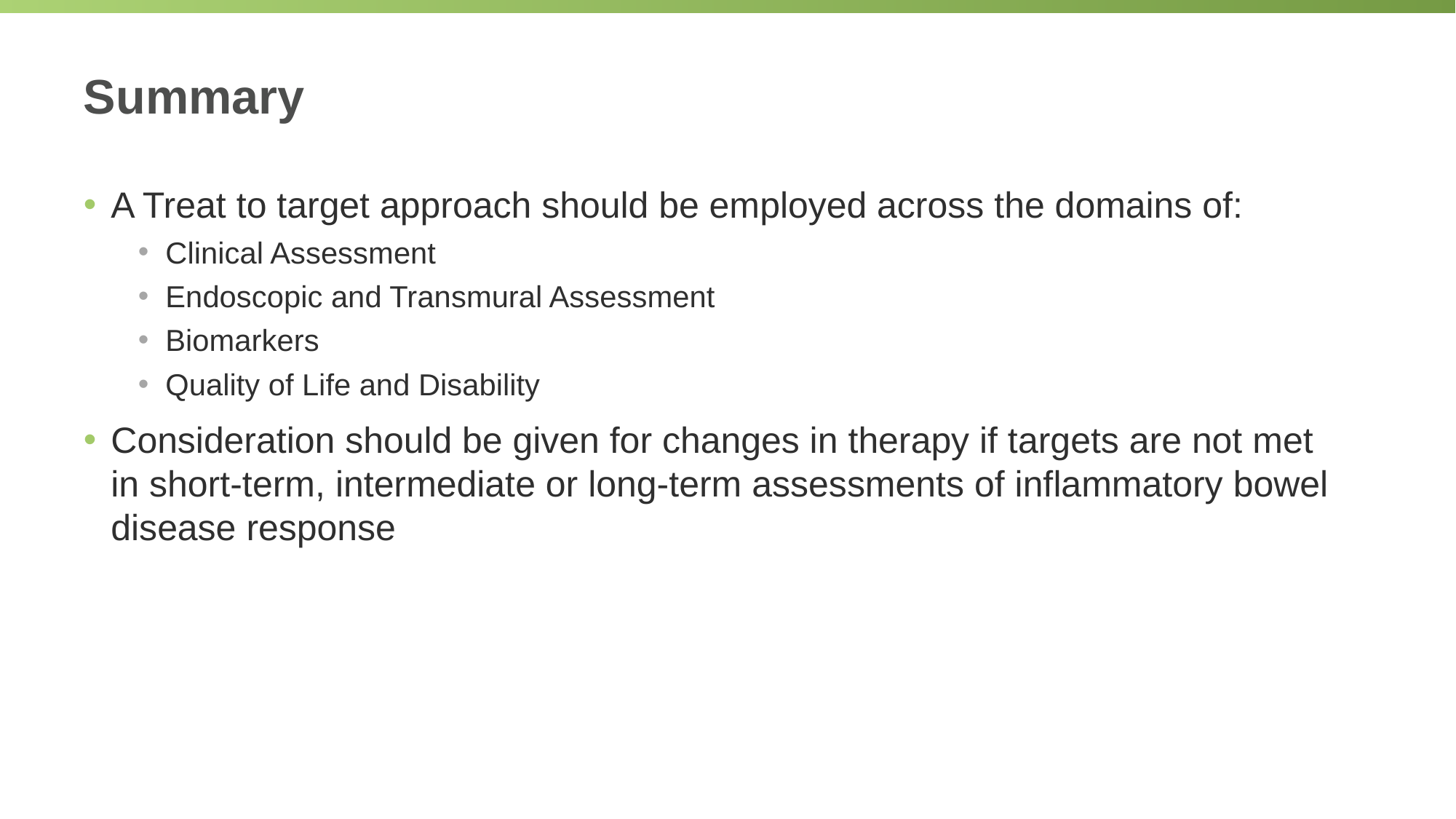

# Summary
A Treat to target approach should be employed across the domains of:
Clinical Assessment
Endoscopic and Transmural Assessment
Biomarkers
Quality of Life and Disability
Consideration should be given for changes in therapy if targets are not met in short-term, intermediate or long-term assessments of inflammatory bowel disease response